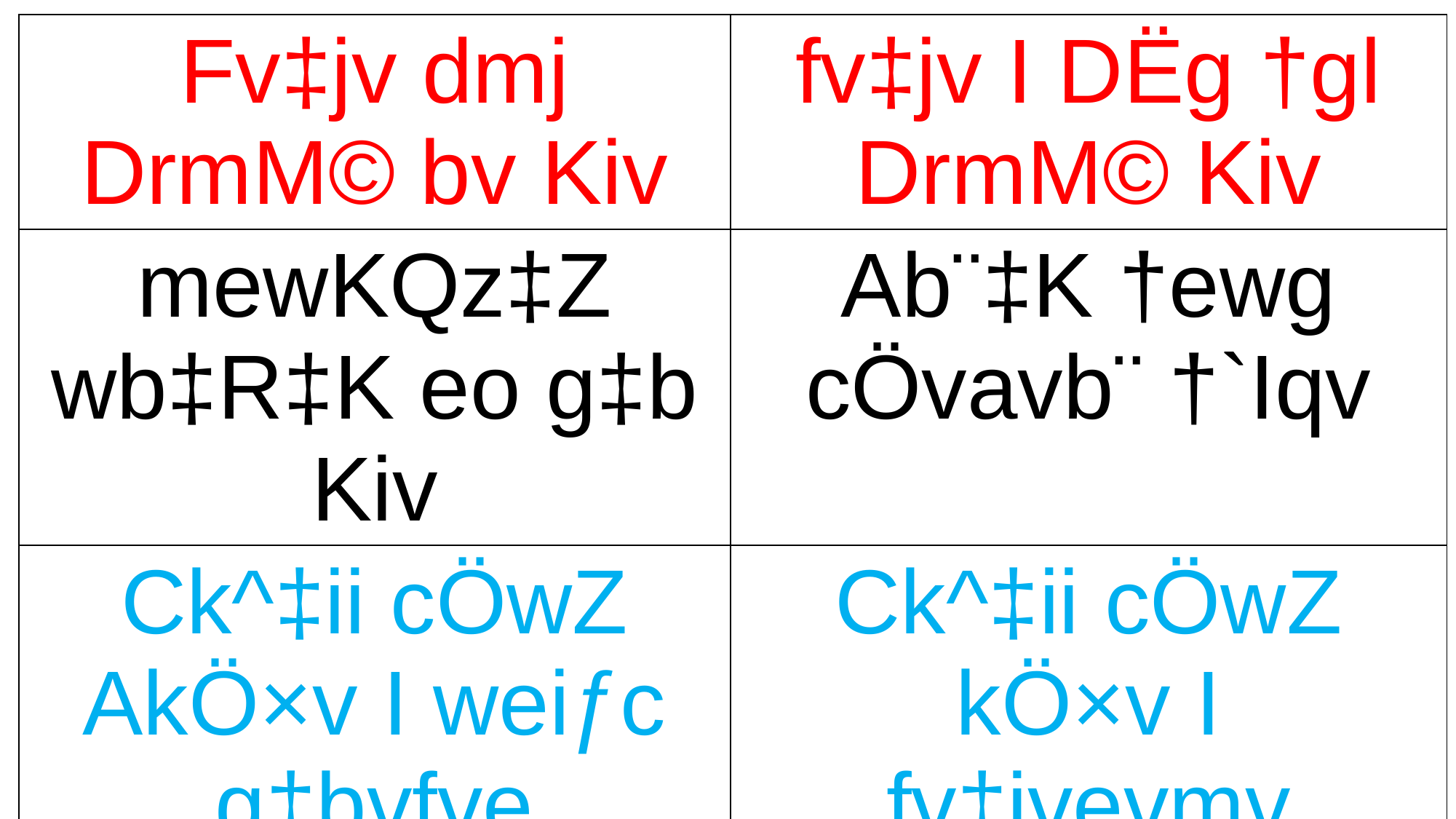

| Fv‡jv dmj DrmM© bv Kiv | fv‡jv I DËg †gl DrmM© Kiv |
| --- | --- |
| mewKQz‡Z wb‡R‡K eo g‡b Kiv | Ab¨‡K †ewg cÖvavb¨ †`Iqv |
| Ck^‡ii cÖwZ AkÖ×v I weiƒc g‡bvfve | Ck^‡ii cÖwZ kÖ×v I fv‡jvevmv |
| K…cY I Amr cÖK…wZi | D`vi I mr cÖK…wZi |
| wnsmvZ¥K g‡bvfve | mnR-mij |